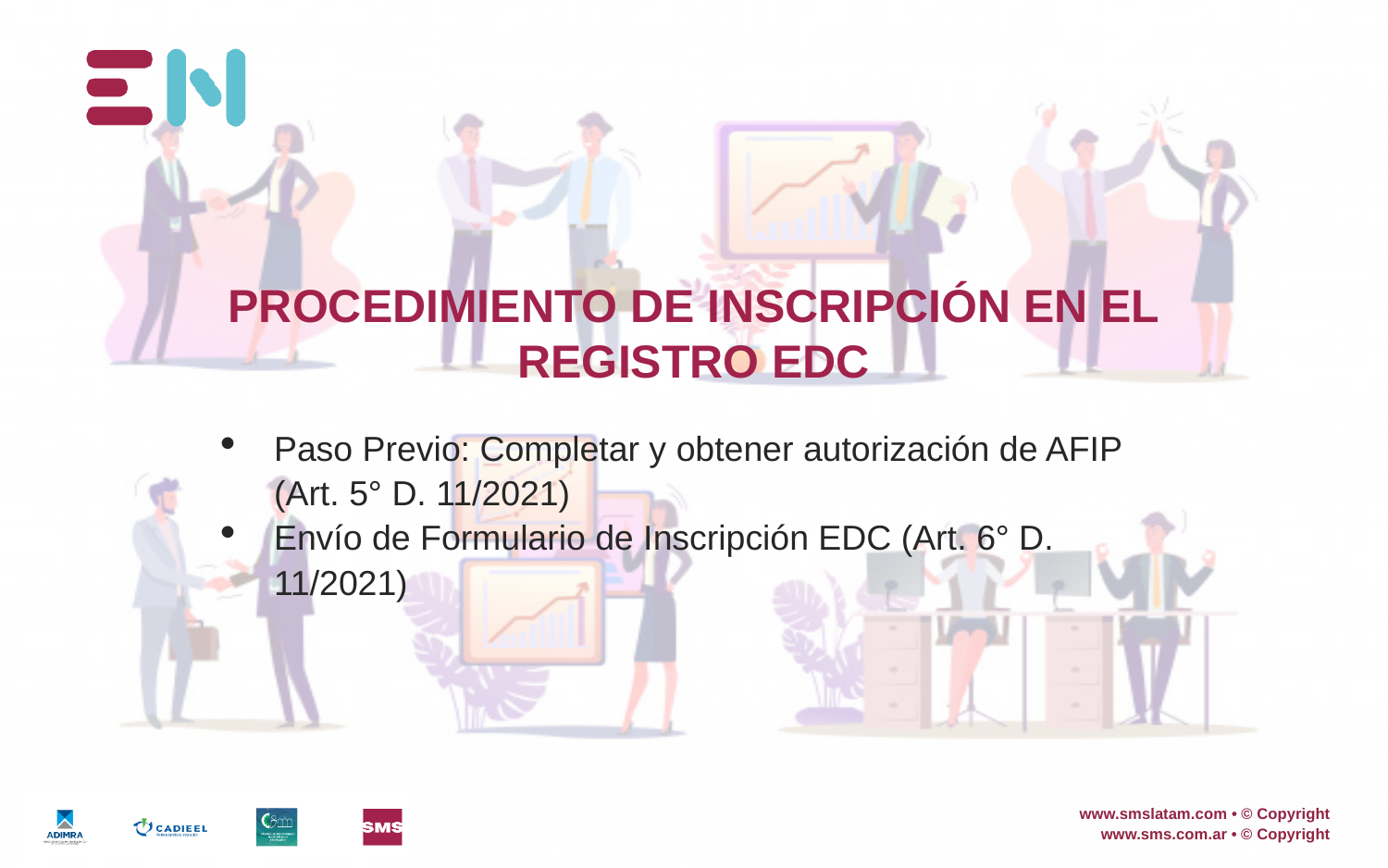

# PROCEDIMIENTO DE INSCRIPCIÓN EN EL REGISTRO EDC
Paso Previo: Completar y obtener autorización de AFIP (Art. 5° D. 11/2021)
Envío de Formulario de Inscripción EDC (Art. 6° D. 11/2021)